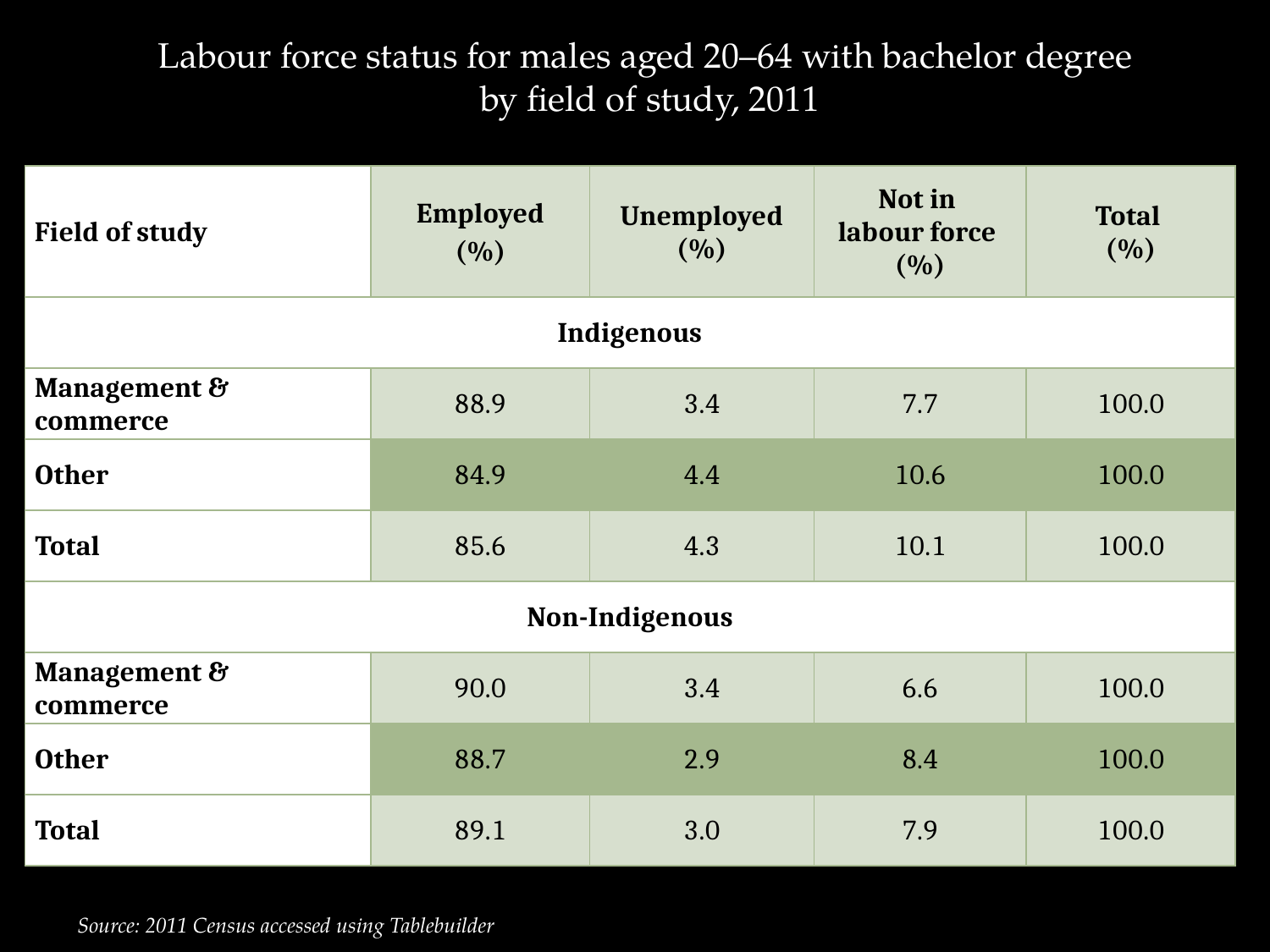

# Labour force status for males aged 20–64 with bachelor degree by field of study, 2011
| Field of study | Employed (%) | Unemployed (%) | Not in labour force (%) | Total (%) |
| --- | --- | --- | --- | --- |
| Indigenous |  |  |  |  |
| Management & commerce | 88.9 | 3.4 | 7.7 | 100.0 |
| Other | 84.9 | 4.4 | 10.6 | 100.0 |
| Total | 85.6 | 4.3 | 10.1 | 100.0 |
| Non-Indigenous |  |  |  |  |
| Management & commerce | 90.0 | 3.4 | 6.6 | 100.0 |
| Other | 88.7 | 2.9 | 8.4 | 100.0 |
| Total | 89.1 | 3.0 | 7.9 | 100.0 |
Source: 2011 Census accessed using Tablebuilder